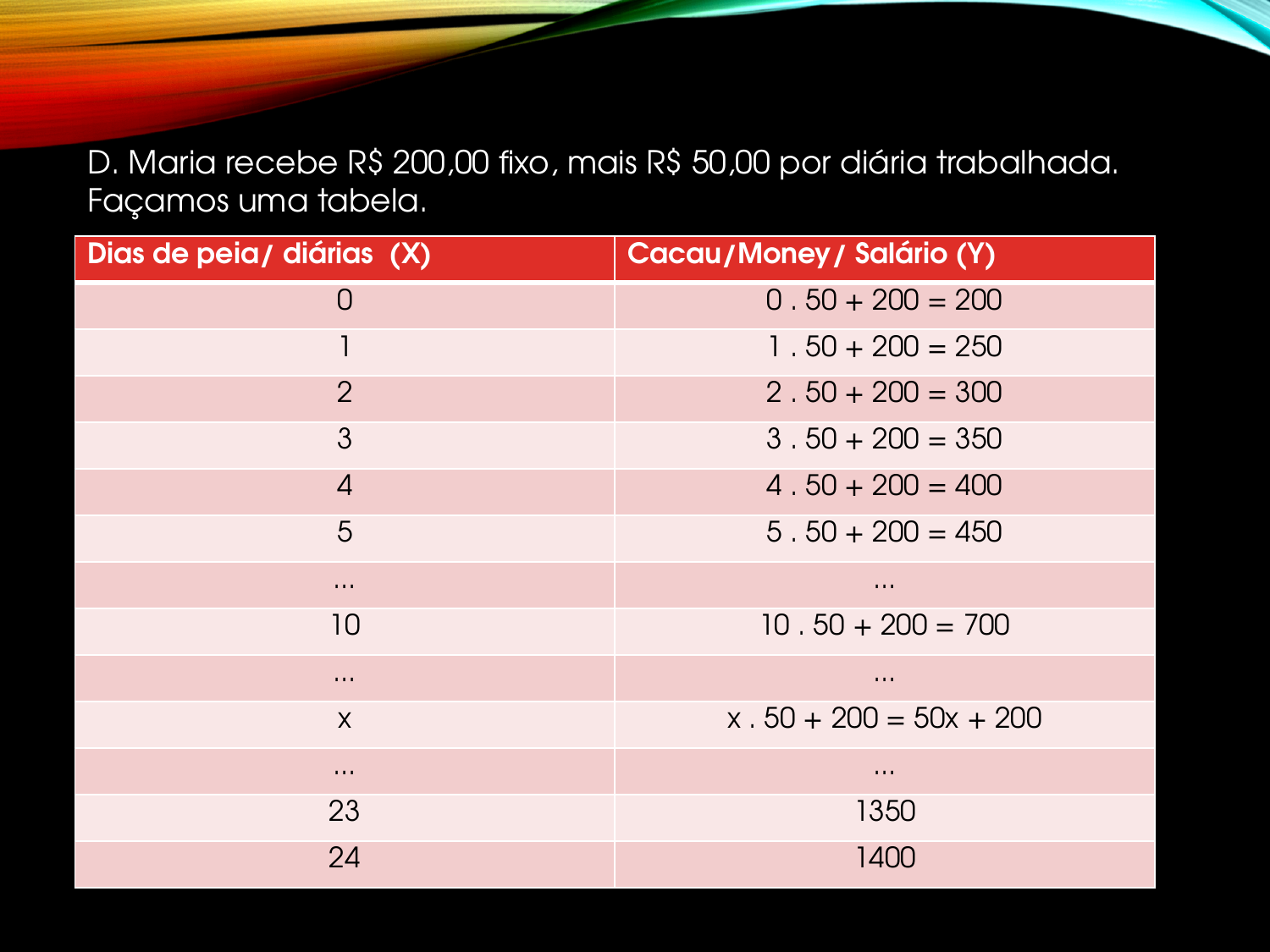

#
D. Maria recebe R$ 200,00 fixo, mais R$ 50,00 por diária trabalhada.
Façamos uma tabela.
| Dias de peia/ diárias (X) | Cacau/Money/ Salário (Y) |
| --- | --- |
| 0 | 0 . 50 + 200 = 200 |
| 1 | 1 . 50 + 200 = 250 |
| 2 | 2 . 50 + 200 = 300 |
| 3 | 3 . 50 + 200 = 350 |
| 4 | 4 . 50 + 200 = 400 |
| 5 | 5 . 50 + 200 = 450 |
| ... | ... |
| 10 | 10 . 50 + 200 = 700 |
| ... | ... |
| x | x . 50 + 200 = 50x + 200 |
| ... | ... |
| 23 | 1350 |
| 24 | 1400 |